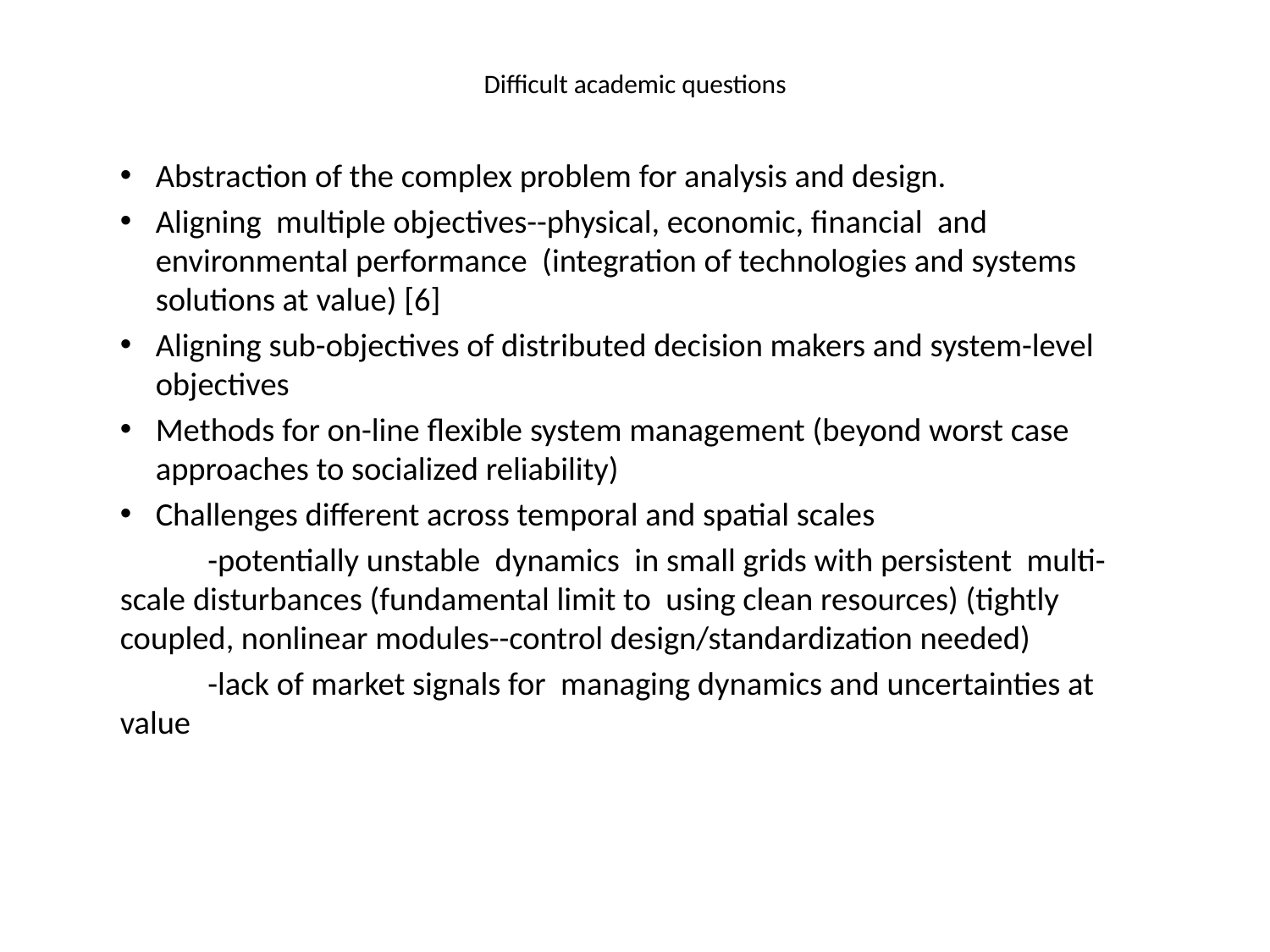

# Difficult academic questions
Abstraction of the complex problem for analysis and design.
Aligning  multiple objectives--physical, economic, financial  and environmental performance  (integration of technologies and systems solutions at value) [6]
Aligning sub-objectives of distributed decision makers and system-level objectives
Methods for on-line flexible system management (beyond worst case approaches to socialized reliability)
Challenges different across temporal and spatial scales
	-potentially unstable  dynamics  in small grids with persistent  multi-scale disturbances (fundamental limit to  using clean resources) (tightly coupled, nonlinear modules--control design/standardization needed)
	-lack of market signals for  managing dynamics and uncertainties at value